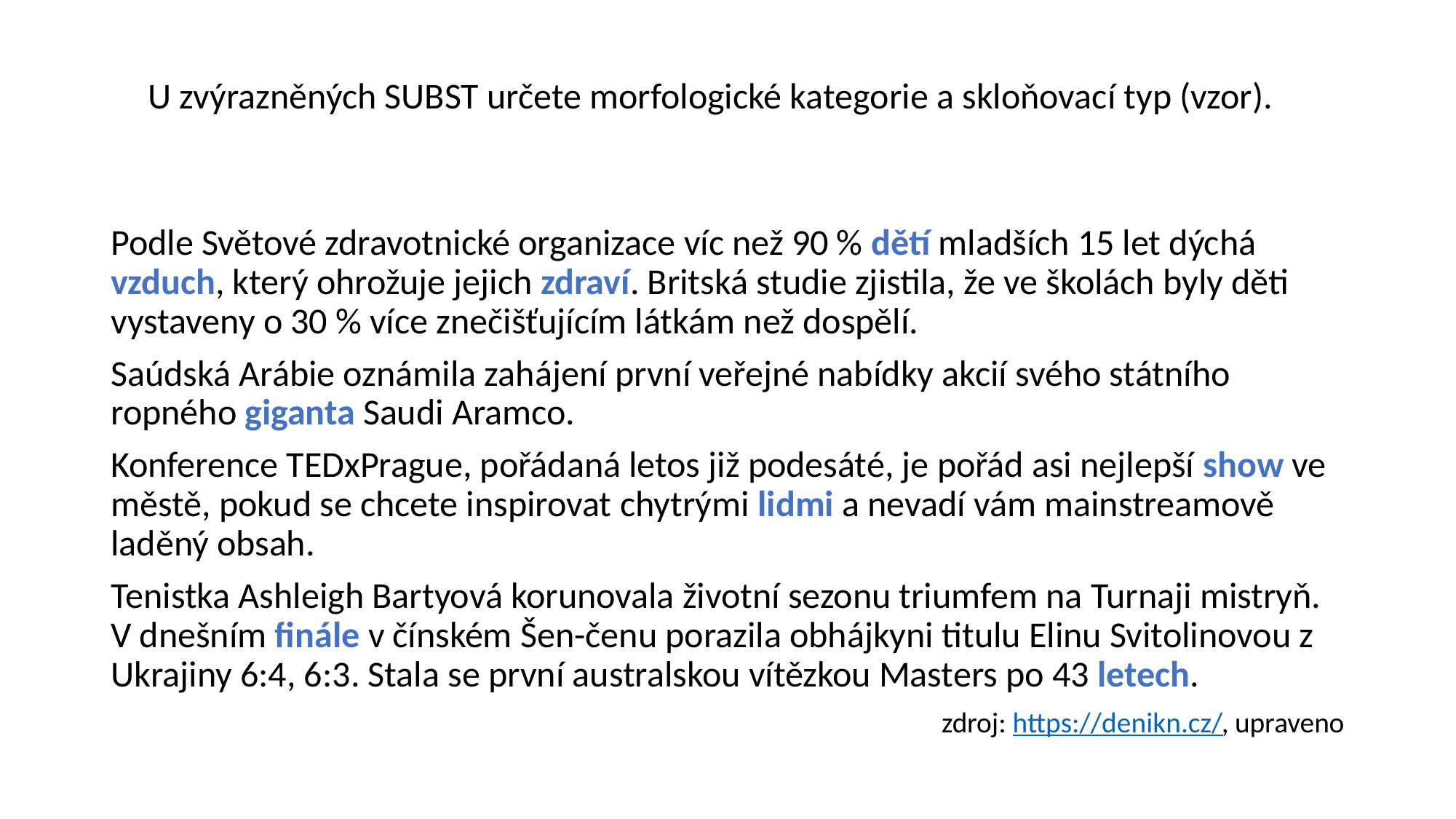

# U zvýrazněných SUBST určete morfologické kategorie a skloňovací typ (vzor).
Podle Světové zdravotnické organizace víc než 90 % dětí mladších 15 let dýchá vzduch, který ohrožuje jejich zdraví. Britská studie zjistila, že ve školách byly děti vystaveny o 30 % více znečišťujícím látkám než dospělí.
Saúdská Arábie oznámila zahájení první veřejné nabídky akcií svého státního ropného giganta Saudi Aramco.
Konference TEDxPrague, pořádaná letos již podesáté, je pořád asi nejlepší show ve městě, pokud se chcete inspirovat chytrými lidmi a nevadí vám mainstreamově laděný obsah.
Tenistka Ashleigh Bartyová korunovala životní sezonu triumfem na Turnaji mistryň. V dnešním finále v čínském Šen-čenu porazila obhájkyni titulu Elinu Svitolinovou z Ukrajiny 6:4, 6:3. Stala se první australskou vítězkou Masters po 43 letech.
zdroj: https://denikn.cz/, upraveno